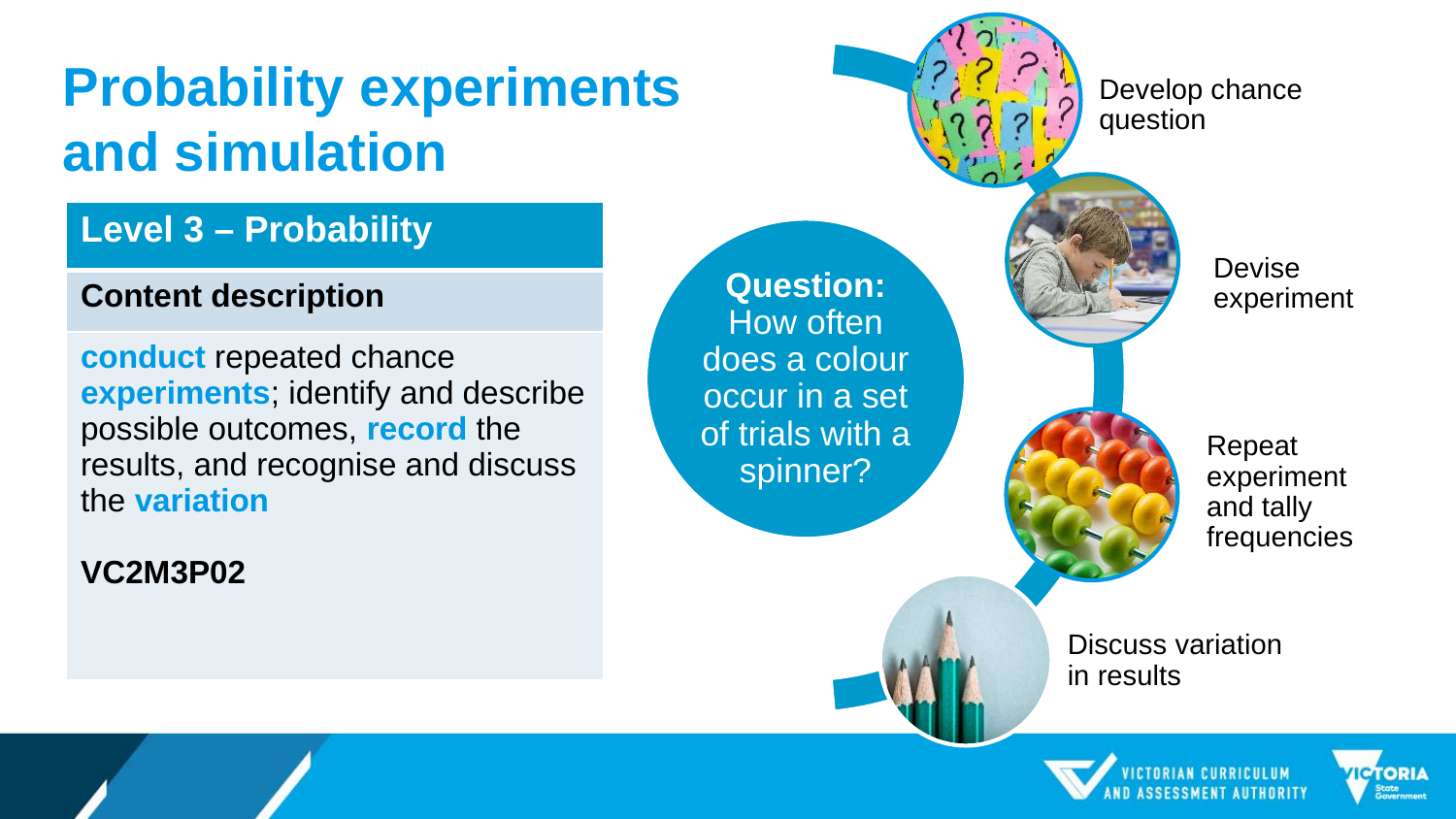

Question: How often does a colour occur in a set of trials with a spinner?
Develop chance question
Devise experiment
Repeat experiment and tally frequencies
Discuss variation in results
# Probability experiments and simulation
| Level 3 – Probability |
| --- |
| Content description |
| conduct repeated chance experiments; identify and describe possible outcomes, record the results, and recognise and discuss the variation  VC2M3P02 |